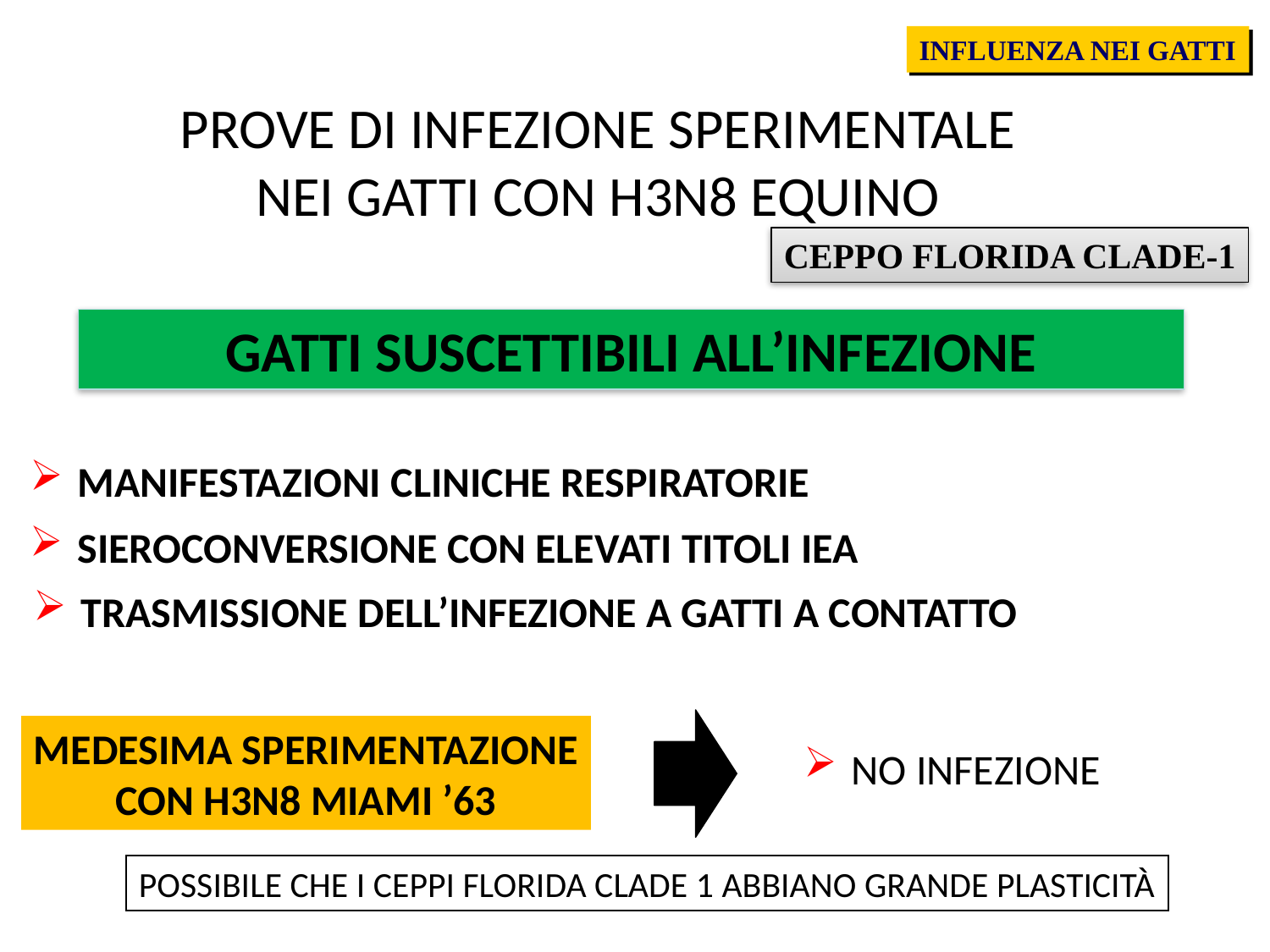

INFLUENZA NEI GATTI
PROVE DI INFEZIONE SPERIMENTALE
NEI GATTI CON H3N8 EQUINO
CEPPO FLORIDA CLADE-1
GATTI SUSCETTIBILI ALL’INFEZIONE
MANIFESTAZIONI CLINICHE RESPIRATORIE
SIEROCONVERSIONE CON ELEVATI TITOLI IEA
TRASMISSIONE DELL’INFEZIONE A GATTI A CONTATTO

MEDESIMA SPERIMENTAZIONE
 CON H3N8 MIAMI ’63
NO INFEZIONE
POSSIBILE CHE I CEPPI FLORIDA CLADE 1 ABBIANO GRANDE PLASTICITÀ